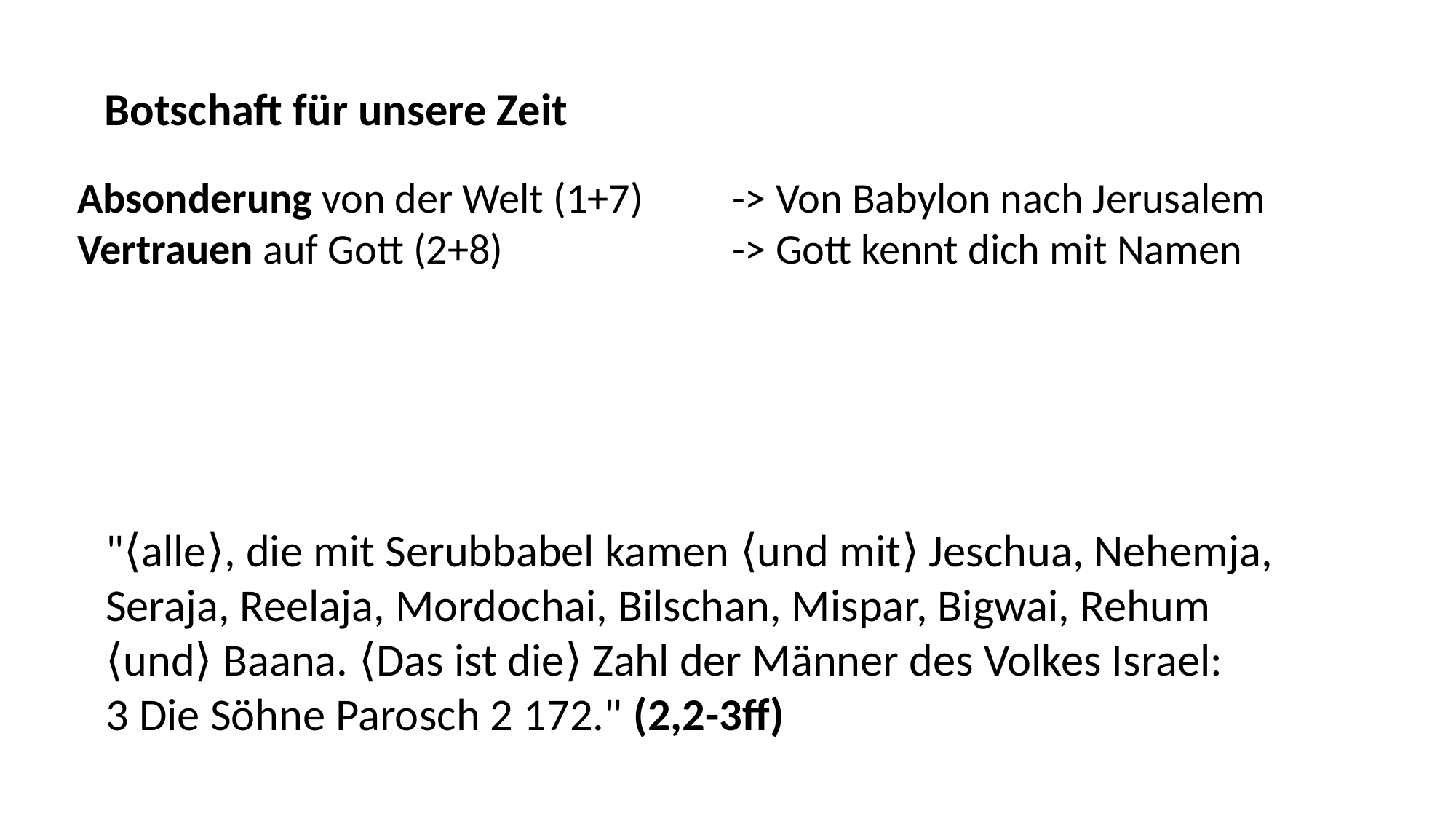

Botschaft für unsere Zeit
Absonderung von der Welt (1+7)	-> Von Babylon nach Jerusalem
Vertrauen auf Gott (2+8)		  	-> Gott kennt dich mit Namen
Zurück zur gesunden Lehre (3)		-> Allein die Schrift
Gehorsam gegenüber dem Wort (4-6)	-> Täter des Wortes sein
Freiwillig dienen und geben (8x)	-> Einen fröhlichen Geber hat Gott lieb  Entscheidung treffen (9-10)		-> In der Bereitschaft leben

"⟨alle⟩, die mit Serubbabel kamen ⟨und mit⟩ Jeschua, Nehemja, Seraja, Reelaja, Mordochai, Bilschan, Mispar, Bigwai, Rehum ⟨und⟩ Baana. ⟨Das ist die⟩ Zahl der Männer des Volkes Israel: 3 Die Söhne Parosch 2 172." (2,2-3ff)